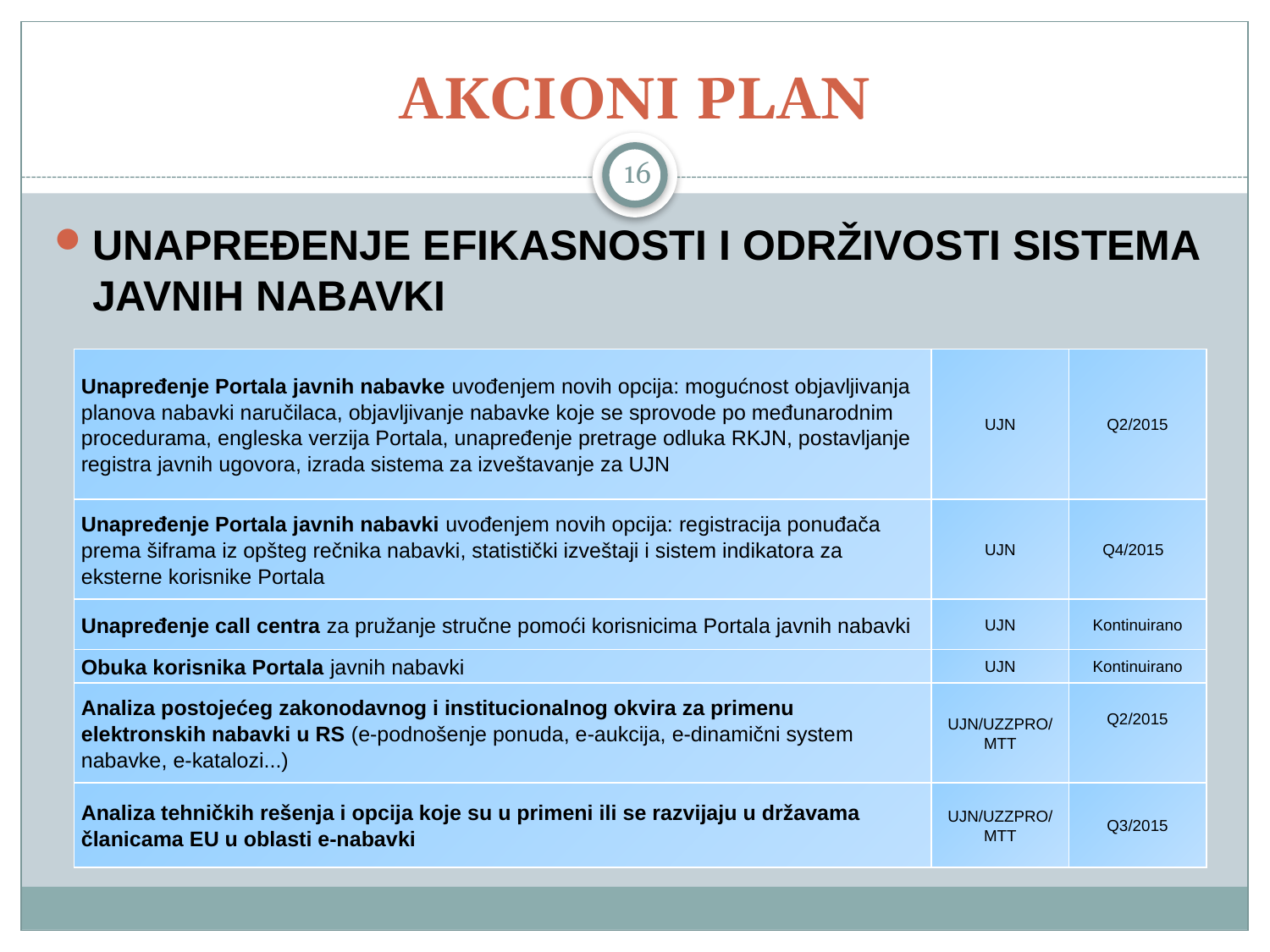

# AKCIONI PLAN
16
UNAPREĐENJE EFIKASNOSTI I ODRŽIVOSTI SISTEMA JAVNIH NABAVKI
| Unapređenje Portala javnih nabavke uvođenjem novih opcija: mogućnost objavljivanja planova nabavki naručilaca, objavljivanje nabavke koje se sprovode po međunarodnim procedurama, engleska verzija Portala, unapređenje pretrage odluka RKJN, postavljanje registra javnih ugovora, izrada sistema za izveštavanje za UJN | UJN | Q2/2015 |
| --- | --- | --- |
| Unapređenje Portala javnih nabavki uvođenjem novih opcija: registracija ponuđača prema šiframa iz opšteg rečnika nabavki, statistički izveštaji i sistem indikatora za eksterne korisnike Portala | UJN | Q4/2015 |
| Unapređenje call centra za pružanje stručne pomoći korisnicima Portala javnih nabavki | UJN | Kontinuirano |
| Obuka korisnika Portala javnih nabavki | UJN | Kontinuirano |
| Analiza postojećeg zakonodavnog i institucionalnog okvira za primenu elektronskih nabavki u RS (e-podnošenje ponuda, e-aukcija, e-dinamični system nabavke, e-katalozi...) | UJN/UZZPRO/MTT | Q2/2015 |
| Analiza tehničkih rešenja i opcija koje su u primeni ili se razvijaju u državama članicama EU u oblasti e-nabavki | UJN/UZZPRO/MTT | Q3/2015 |